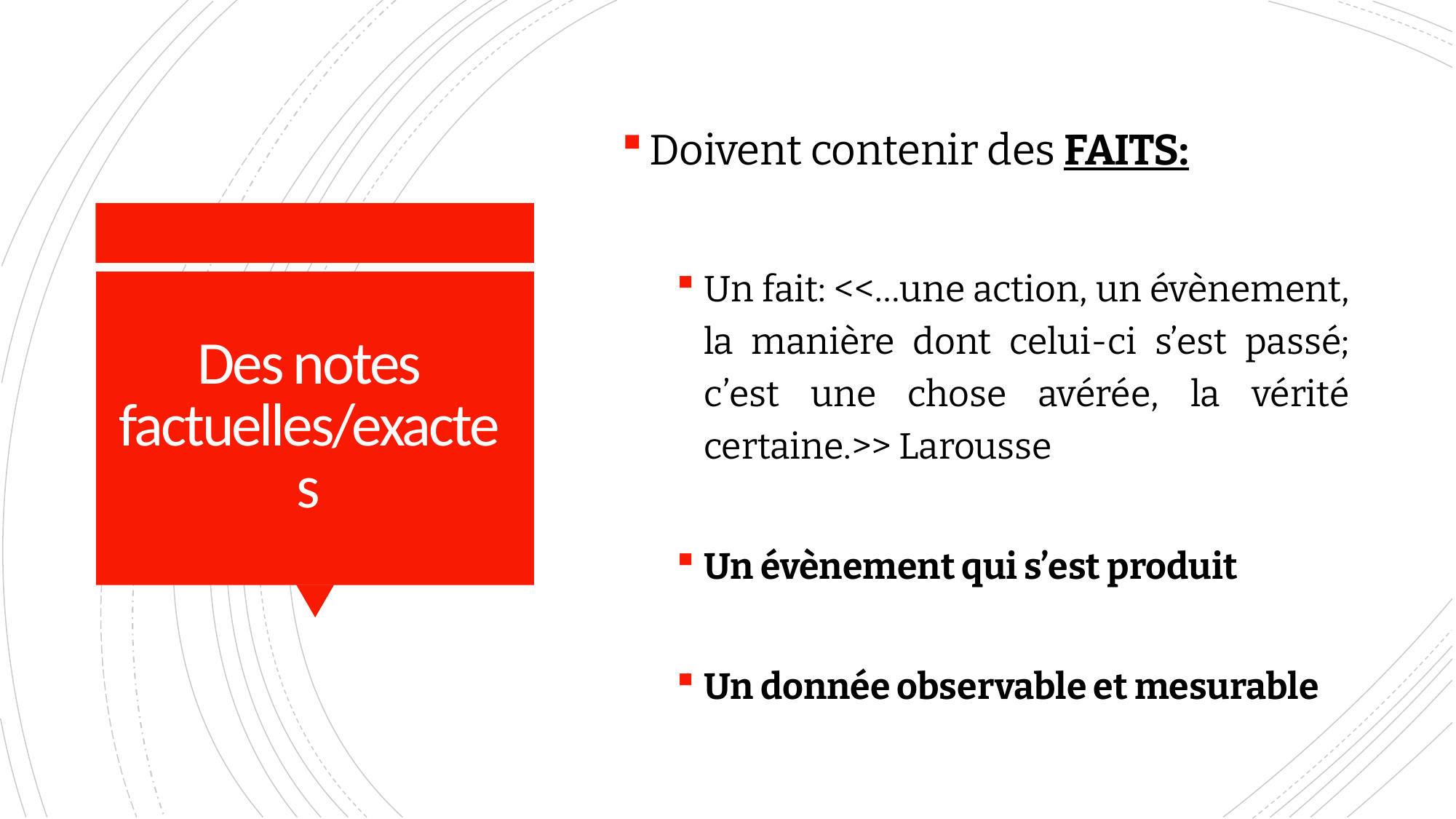

Doivent contenir des FAITS:

Un fait: <<…une action, un évènement, la manière dont celui-ci s’est passé; c’est une chose avérée, la vérité certaine.>> Larousse

Un évènement qui s’est produit

Un donnée observable et mesurable
# Des notes factuelles/exactes